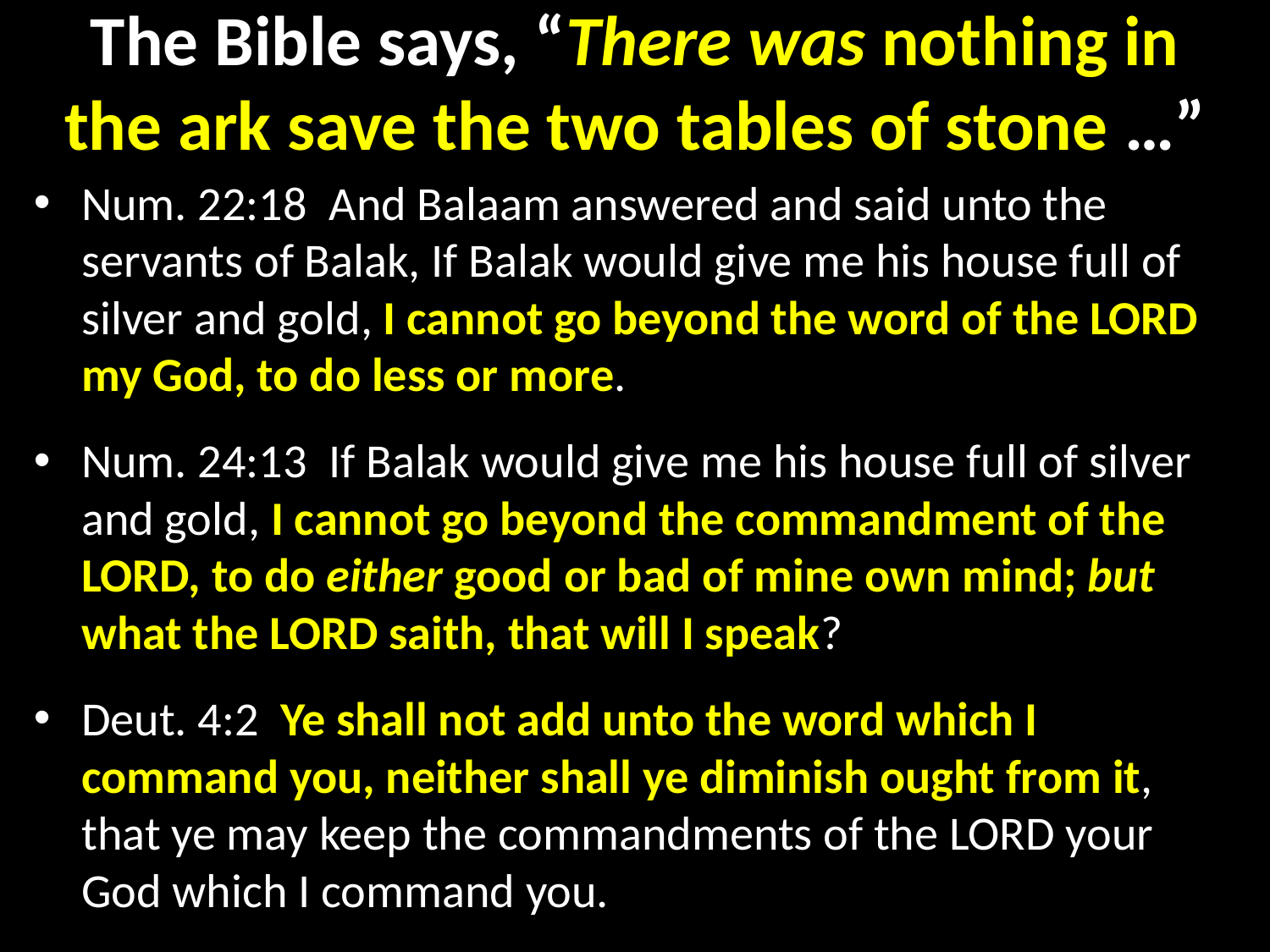

# The Bible says, “There was nothing in the ark save the two tables of stone …”
Num. 22:18  And Balaam answered and said unto the servants of Balak, If Balak would give me his house full of silver and gold, I cannot go beyond the word of the LORD my God, to do less or more.

Num. 24:13  If Balak would give me his house full of silver and gold, I cannot go beyond the commandment of the LORD, to do either good or bad of mine own mind; but what the LORD saith, that will I speak?

Deut. 4:2  Ye shall not add unto the word which I command you, neither shall ye diminish ought from it, that ye may keep the commandments of the LORD your God which I command you.